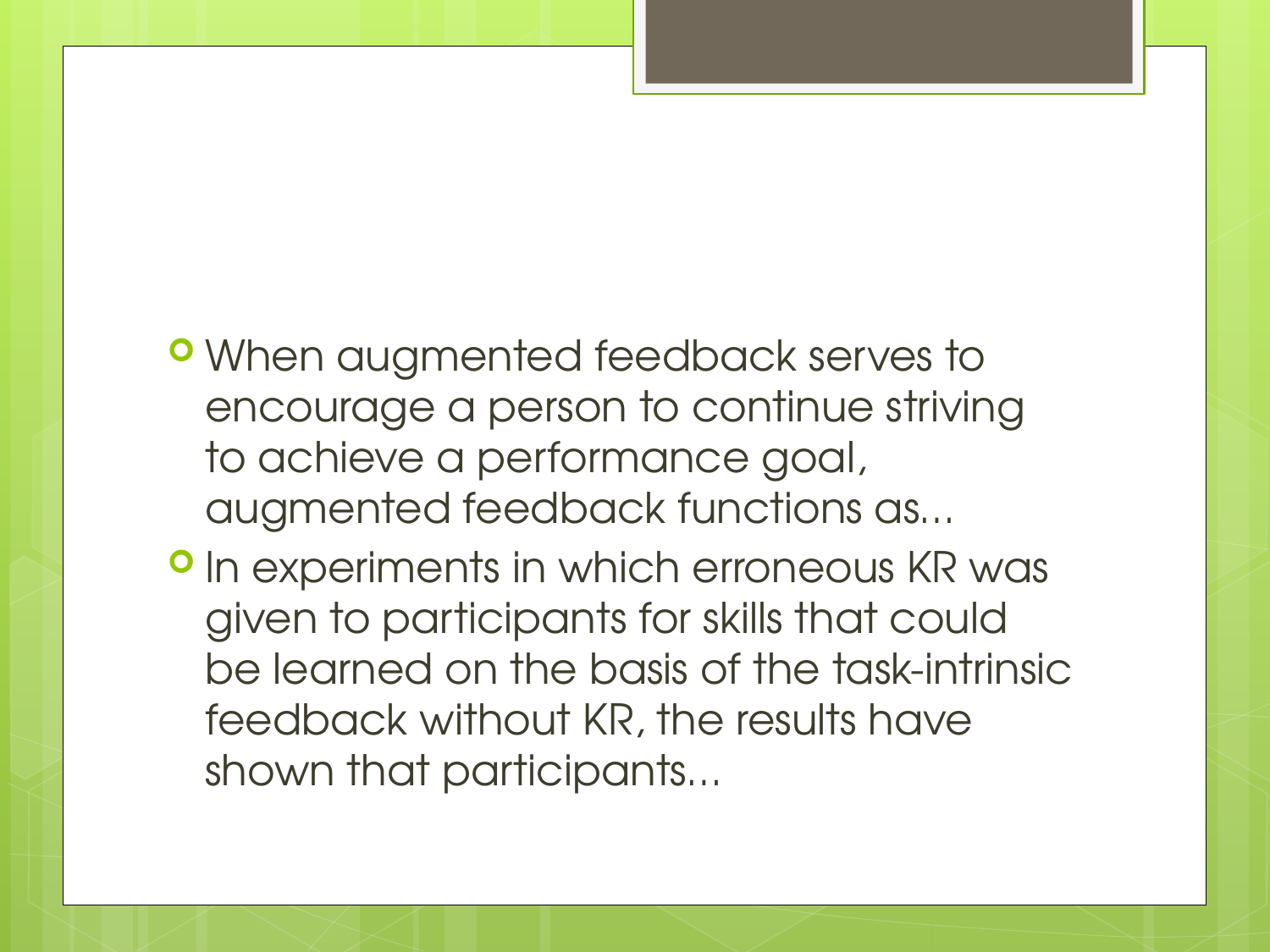

#
When augmented feedback serves to encourage a person to continue striving to achieve a performance goal, augmented feedback functions as…
In experiments in which erroneous KR was given to participants for skills that could be learned on the basis of the task-intrinsic feedback without KR, the results have shown that participants…